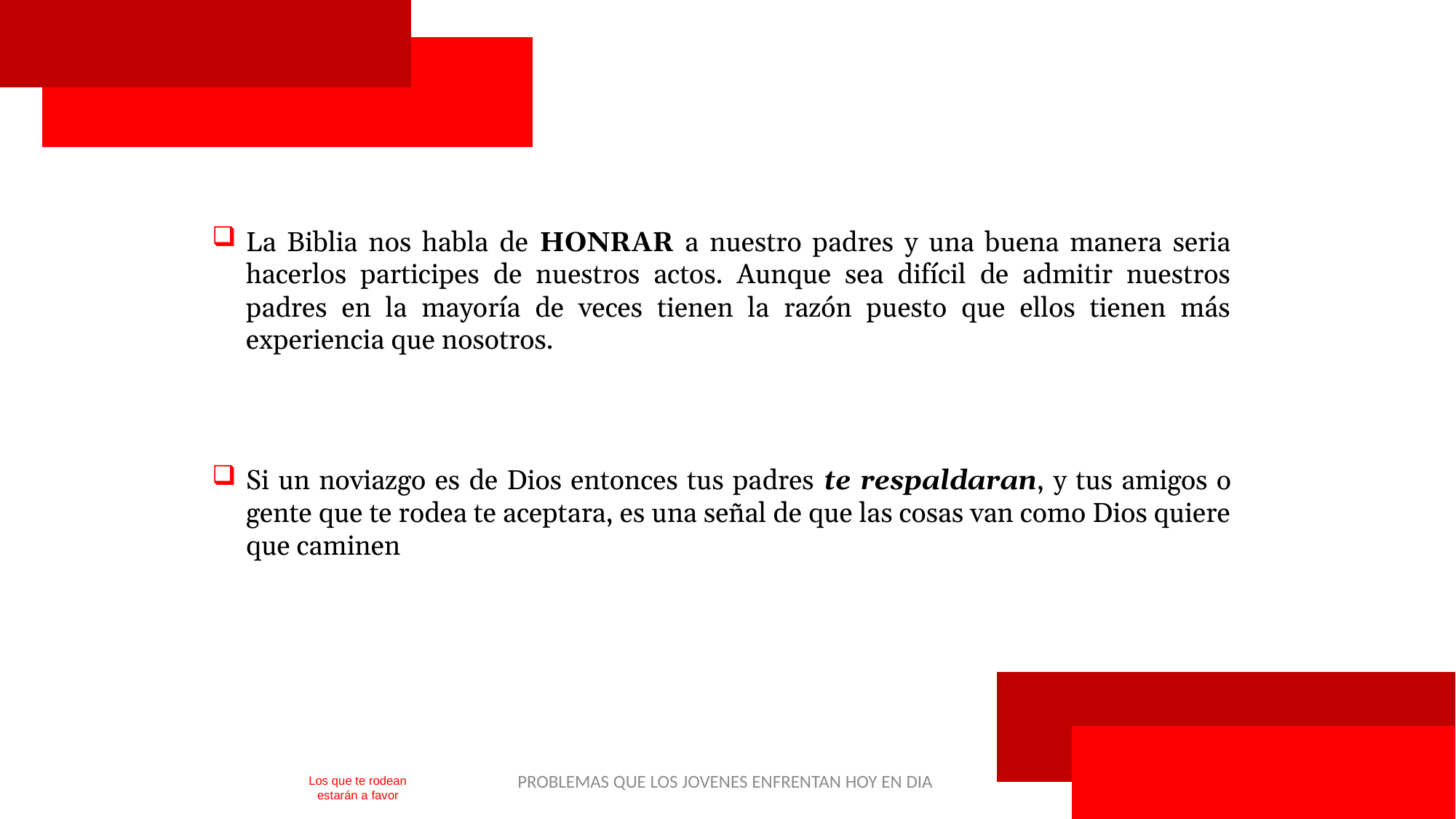

La Biblia nos habla de HONRAR a nuestro padres y una buena manera seria hacerlos participes de nuestros actos. Aunque sea difícil de admitir nuestros padres en la mayoría de veces tienen la razón puesto que ellos tienen más experiencia que nosotros.
Si un noviazgo es de Dios entonces tus padres te respaldaran, y tus amigos o gente que te rodea te aceptara, es una señal de que las cosas van como Dios quiere que caminen

PROBLEMAS QUE LOS JOVENES ENFRENTAN HOY EN DIA
43
Los que te rodean estarán a favor